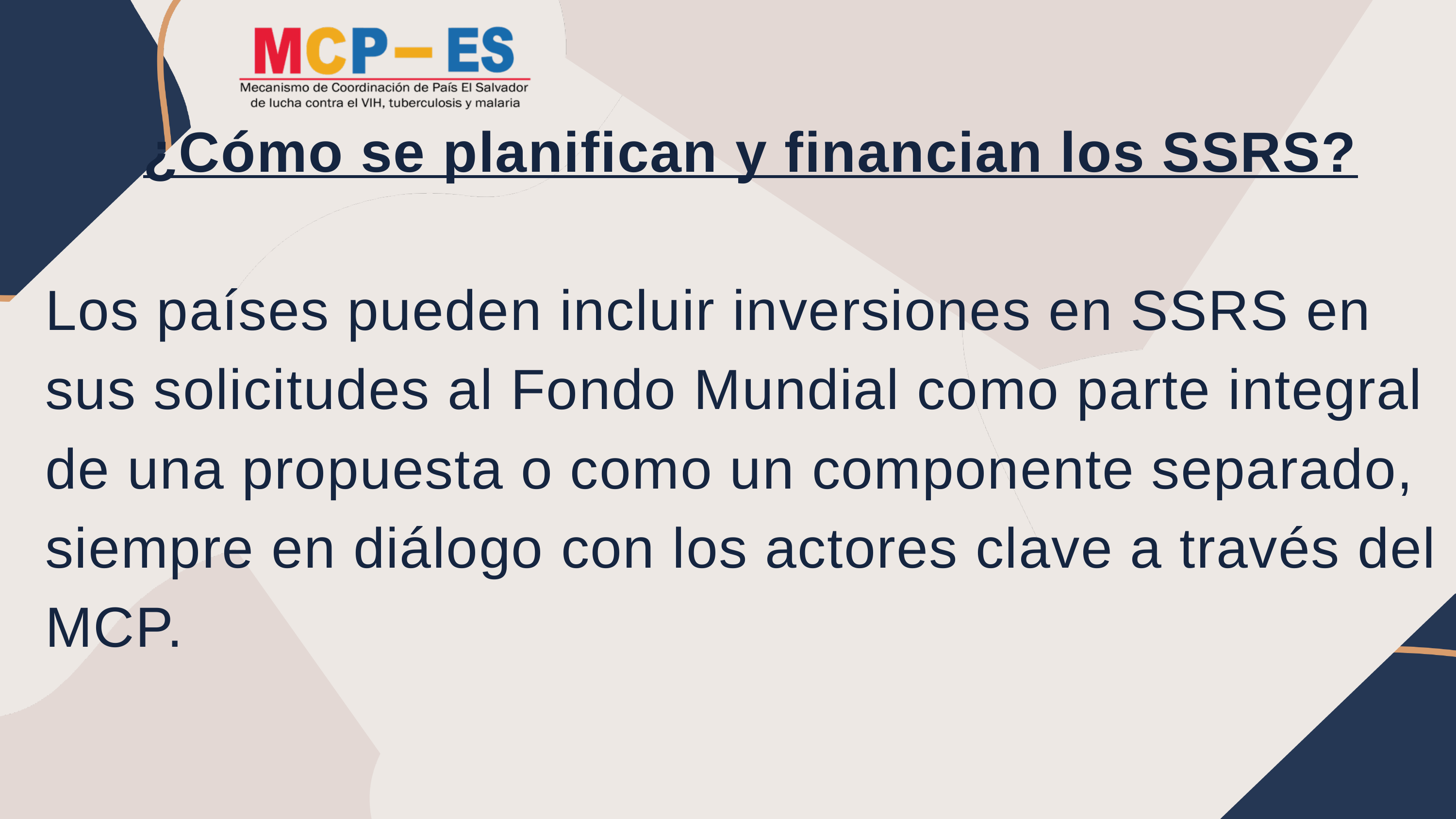

¿Cómo se planifican y financian los SSRS?

Los países pueden incluir inversiones en SSRS en sus solicitudes al Fondo Mundial como parte integral de una propuesta o como un componente separado, siempre en diálogo con los actores clave a través del MCP.